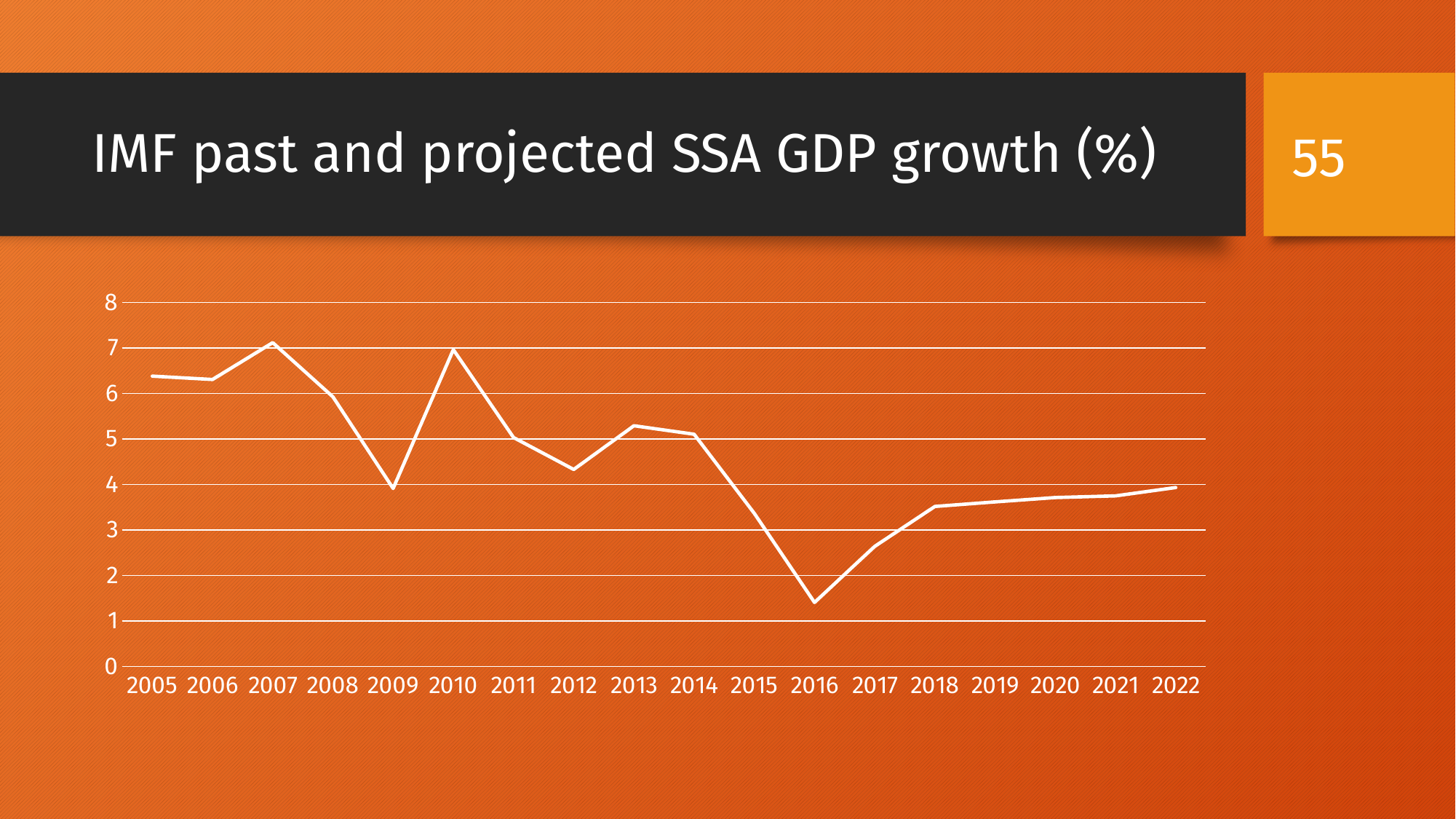

55
# IMF past and projected SSA GDP growth (%)

### Chart

| Category |  |
|---|---|
| 2005 | 6.379 |
| 2006 | 6.305 |
| 2007 | 7.115 |
| 2008 | 5.923 |
| 2009 | 3.91 |
| 2010 | 6.961 |
| 2011 | 5.03 |
| 2012 | 4.327 |
| 2013 | 5.288 |
| 2014 | 5.102 |
| 2015 | 3.362 |
| 2016 | 1.404 |
| 2017 | 2.636 |
| 2018 | 3.514 |
| 2019 | 3.614 |
| 2020 | 3.709 |
| 2021 | 3.746 |
| 2022 | 3.931 |